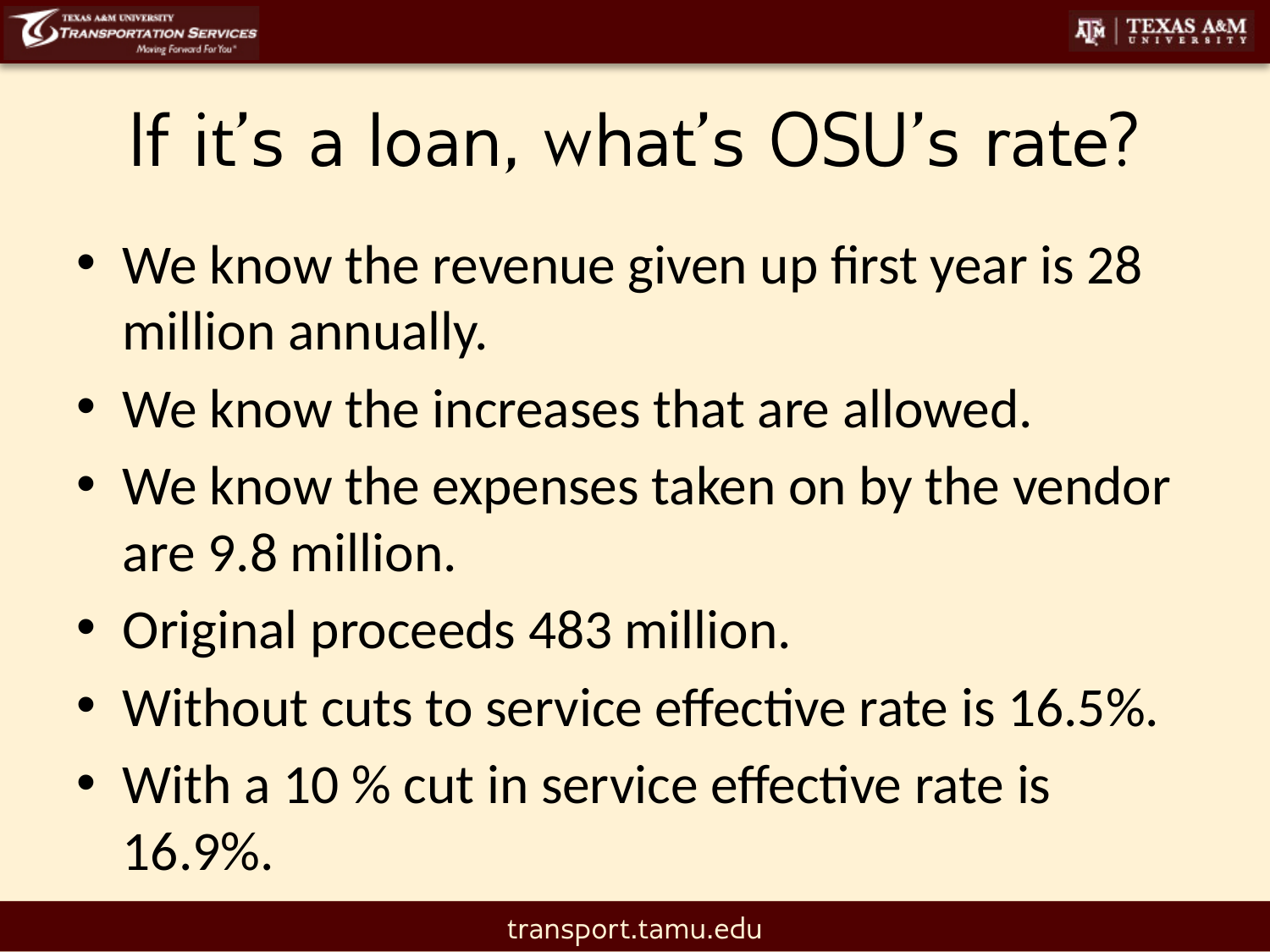

# If it’s a loan, what’s OSU’s rate?
We know the revenue given up first year is 28 million annually.
We know the increases that are allowed.
We know the expenses taken on by the vendor are 9.8 million.
Original proceeds 483 million.
Without cuts to service effective rate is 16.5%.
With a 10 % cut in service effective rate is 16.9%.